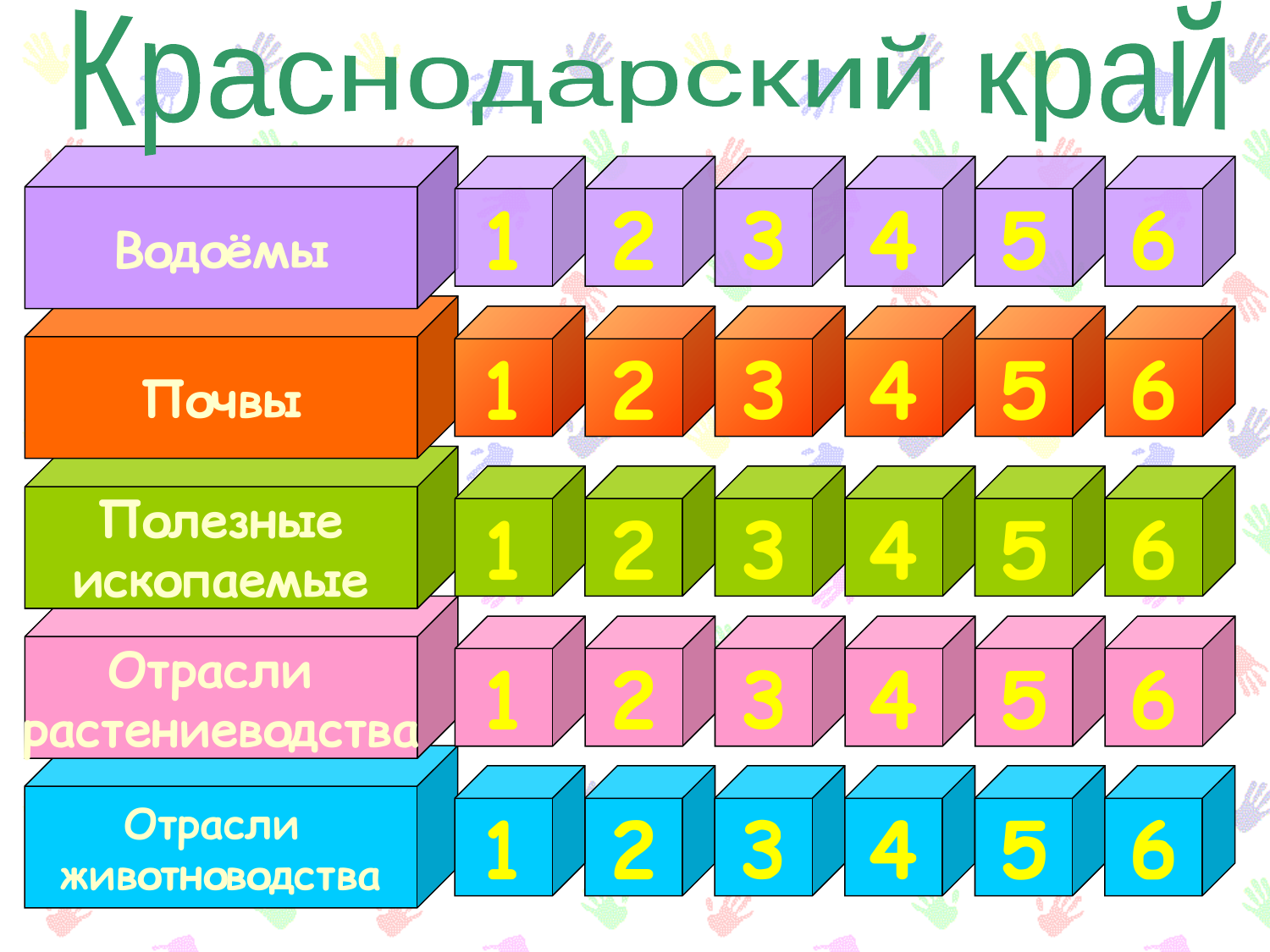

Краснодарский край
Водоёмы
1
2
3
4
5
6
Почвы
1
2
3
4
5
6
Полезные
ископаемые
1
2
3
4
5
6
Отрасли
растениеводства
1
2
3
4
5
6
Отрасли
животноводства
1
2
3
4
5
6